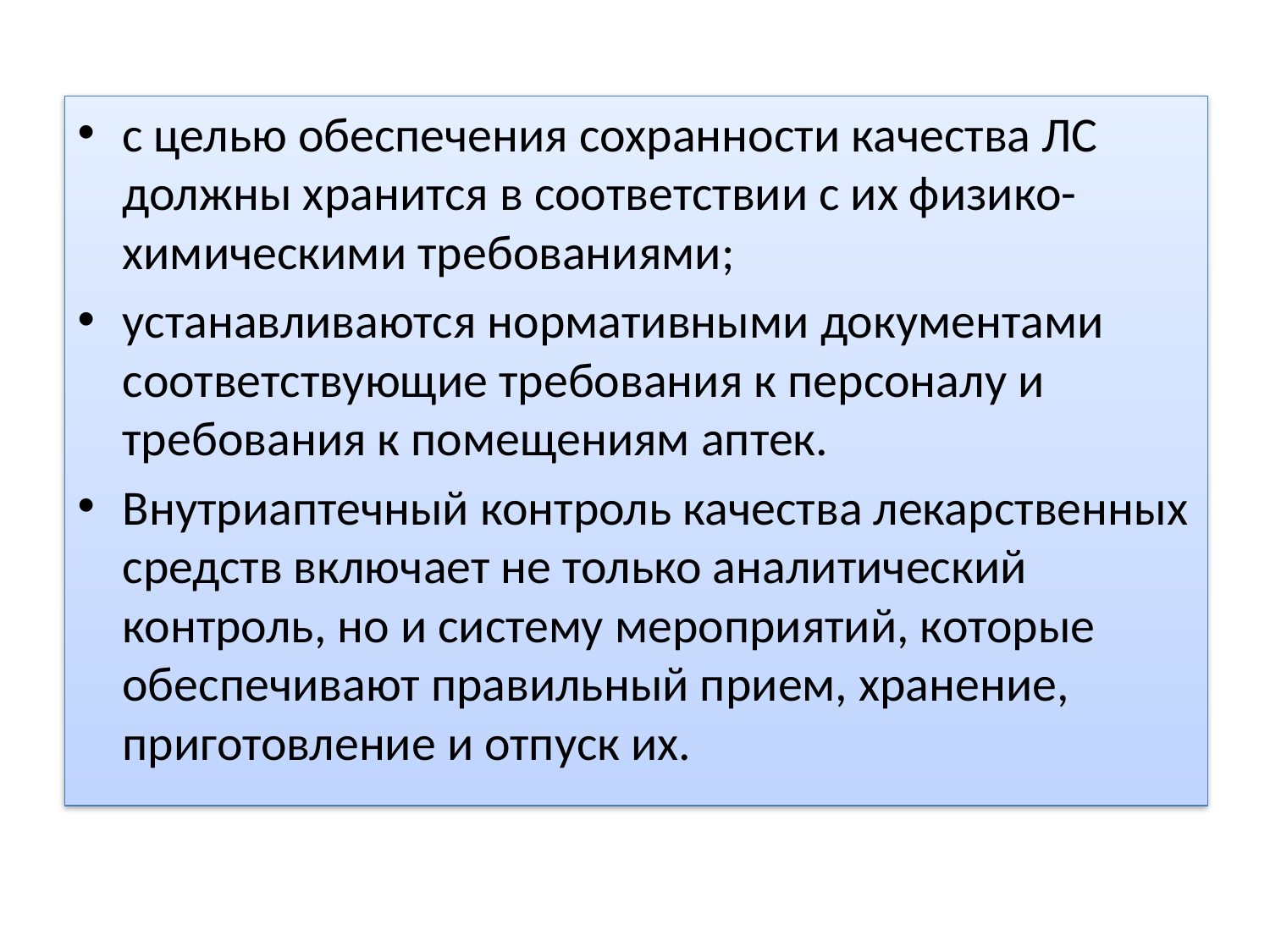

с целью обеспечения сохранности качества ЛС должны хранится в соответствии с их физико- химическими требованиями;
устанавливаются нормативными документами соответствующие требования к персоналу и требования к помещениям аптек.
Внутриаптечный контроль качества лекарственных средств включает не только аналитический контроль, но и систему мероприятий, которые обеспечивают правильный прием, хранение, приготовление и отпуск их.